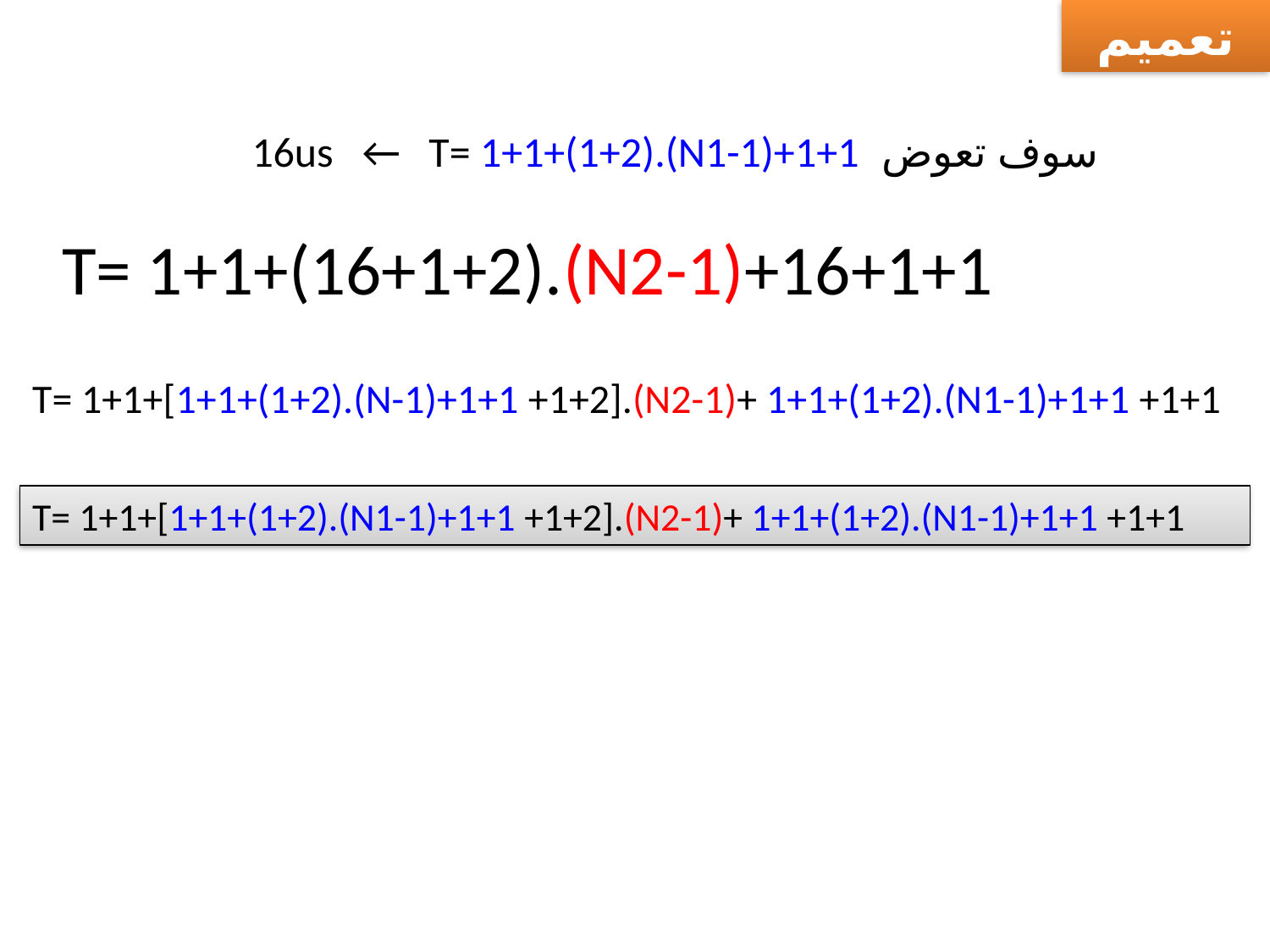

تعميم
سوف تعوض  16us   ←   T= 1+1+(1+2).(N1-1)+1+1

T= 1+1+(16+1+2).(N2-1)+16+1+1
T= 1+1+[1+1+(1+2).(N-1)+1+1 +1+2].(N2-1)+ 1+1+(1+2).(N1-1)+1+1 +1+1
T= 1+1+[1+1+(1+2).(N1-1)+1+1 +1+2].(N2-1)+ 1+1+(1+2).(N1-1)+1+1 +1+1